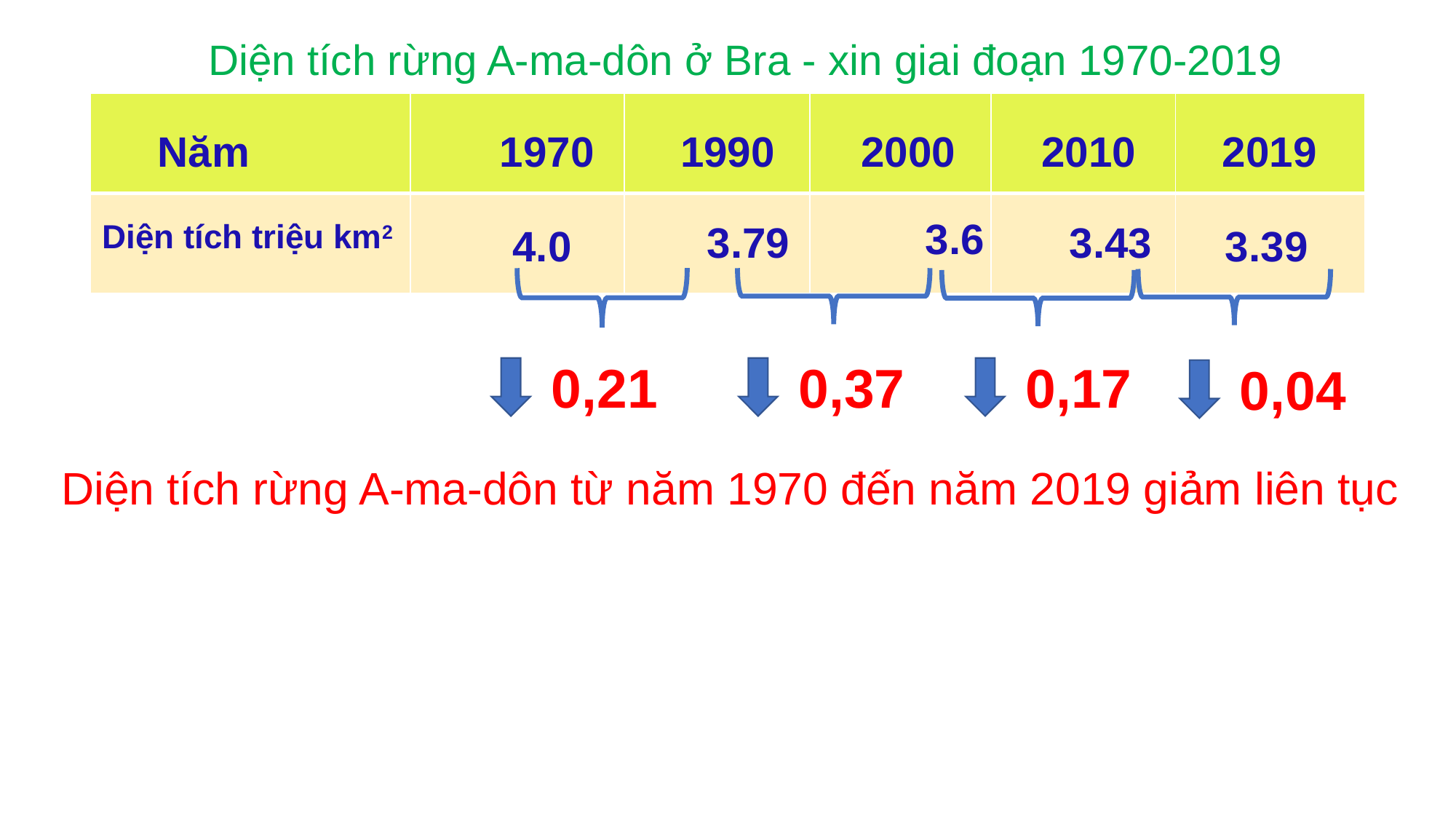

Diện tích rừng A-ma-dôn ở Bra - xin giai đoạn 1970-2019
|  |  |  |  |  |  |
| --- | --- | --- | --- | --- | --- |
|  |  |  |  |  |  |
2019
2010
2000
1990
1970
Năm
3.6
Diện tích triệu km2
3.43
3.79
3.39
4.0

    0,21

    0,37

    0,17
    0,04

Diện tích rừng A-ma-dôn từ năm 1970 đến năm 2019 giảm liên tục